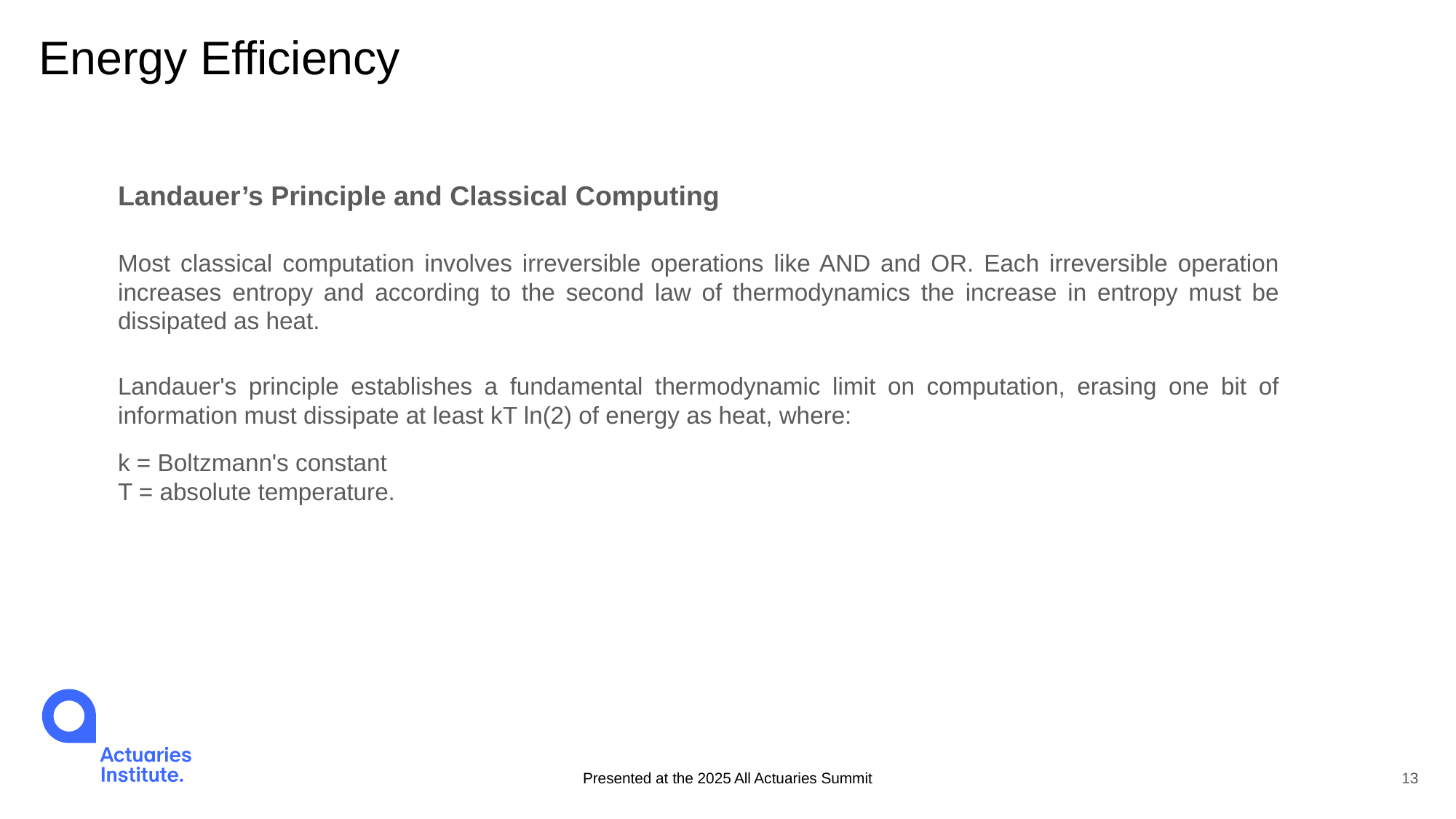

# Energy Efficiency
Landauer’s Principle and Classical Computing
Most classical computation involves irreversible operations like AND and OR. Each irreversible operation increases entropy and according to the second law of thermodynamics the increase in entropy must be dissipated as heat.
Landauer's principle establishes a fundamental thermodynamic limit on computation, erasing one bit of information must dissipate at least kT ln(2) of energy as heat, where:
k = Boltzmann's constant
T = absolute temperature.
Presented at the 2025 All Actuaries Summit
13